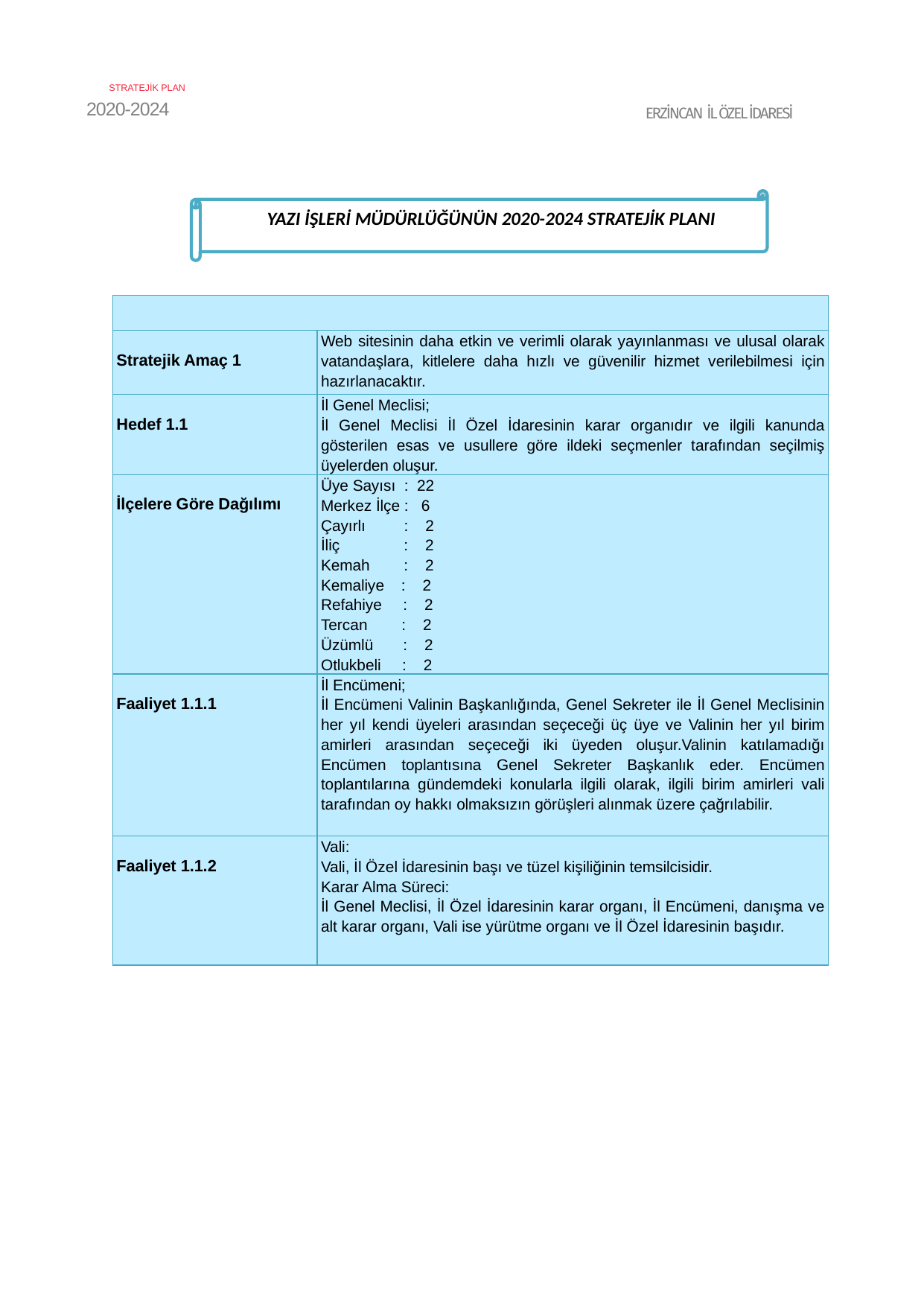

STRATEJİK PLAN
2020-2024
ERZİNCAN  İL ÖZEL İDARESİ

YAZI İŞLERİ MÜDÜRLÜĞÜNÜN 2020-2024 STRATEJİK PLANI

|  |  |
| --- | --- |
| Stratejik Amaç 1 | Web sitesinin daha etkin ve verimli olarak yayınlanması ve ulusal olarak vatandaşlara, kitlelere daha hızlı ve güvenilir hizmet verilebilmesi için hazırlanacaktır. |
| Hedef 1.1 | İl Genel Meclisi; İl Genel Meclisi İl Özel İdaresinin karar organıdır ve ilgili kanunda gösterilen esas ve usullere göre ildeki seçmenler tarafından seçilmiş üyelerden oluşur. |
| İlçelere Göre Dağılımı | Üye Sayısı : 22 Merkez İlçe : 6 Çayırlı : 2 İliç : 2 Kemah : 2 Kemaliye : 2 Refahiye : 2 Tercan : 2 Üzümlü : 2 Otlukbeli : 2 |
| Faaliyet 1.1.1 | İl Encümeni; İl Encümeni Valinin Başkanlığında, Genel Sekreter ile İl Genel Meclisinin her yıl kendi üyeleri arasından seçeceği üç üye ve Valinin her yıl birim amirleri arasından seçeceği iki üyeden oluşur.Valinin katılamadığı Encümen toplantısına Genel Sekreter Başkanlık eder. Encümen toplantılarına gündemdeki konularla ilgili olarak, ilgili birim amirleri vali tarafından oy hakkı olmaksızın görüşleri alınmak üzere çağrılabilir. |
| Faaliyet 1.1.2 | Vali: Vali, İl Özel İdaresinin başı ve tüzel kişiliğinin temsilcisidir. Karar Alma Süreci: İl Genel Meclisi, İl Özel İdaresinin karar organı, İl Encümeni, danışma ve alt karar organı, Vali ise yürütme organı ve İl Özel İdaresinin başıdır. |